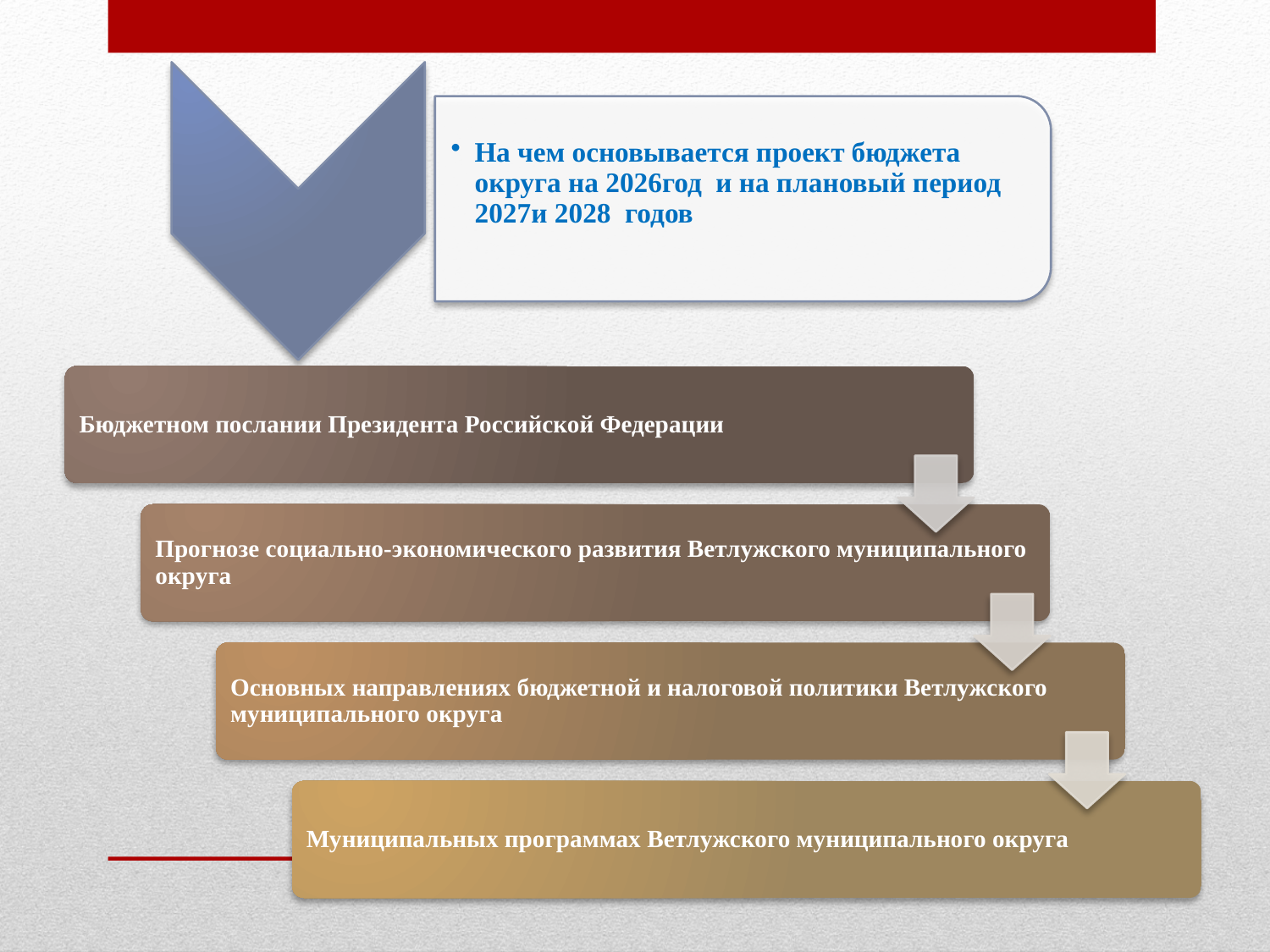

На чем основывается проект бюджета округа на 2026год  и на плановый период 2027и 2028  годов
Бюджетном послании Президента Российской Федерации
Прогнозе социально-экономического развития Ветлужского муниципального округа
Основных направлениях бюджетной и налоговой политики Ветлужского муниципального округа
Муниципальных программах Ветлужского муниципального округа